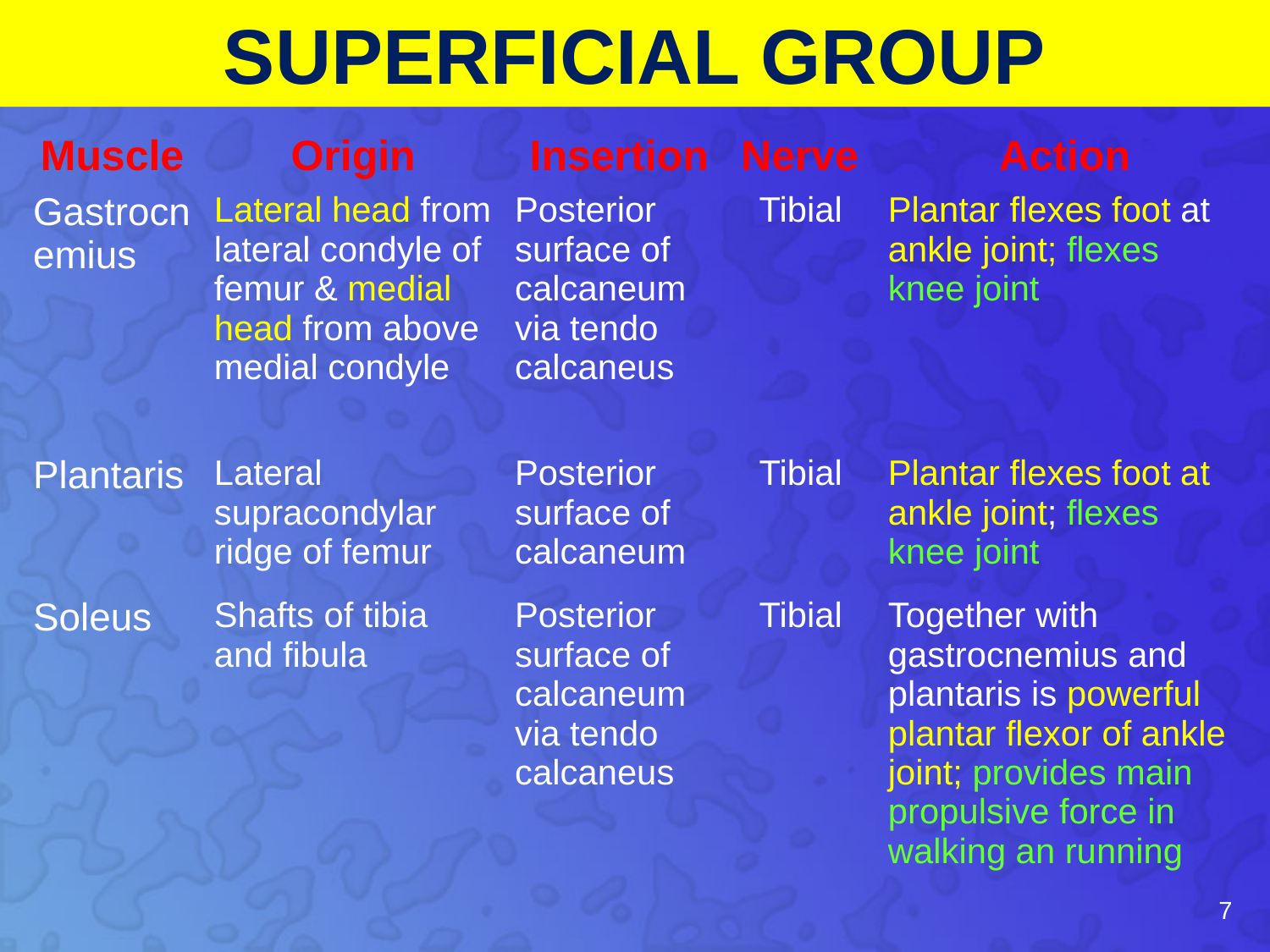

# SUPERFICIAL GROUP
| Muscle | Origin | Insertion | Nerve | Action |
| --- | --- | --- | --- | --- |
| Gastrocnemius | Lateral head from lateral condyle of femur & medial head from above medial condyle | Posterior surface of calcaneum via tendo calcaneus | Tibial | Plantar flexes foot at ankle joint; flexes knee joint |
| Plantaris | Lateral supracondylar ridge of femur | Posterior surface of calcaneum | Tibial | Plantar flexes foot at ankle joint; flexes knee joint |
| Soleus | Shafts of tibia and fibula | Posterior surface of calcaneum via tendo calcaneus | Tibial | Together with gastrocnemius and plantaris is powerful plantar flexor of ankle joint; provides main propulsive force in walking an running |
7